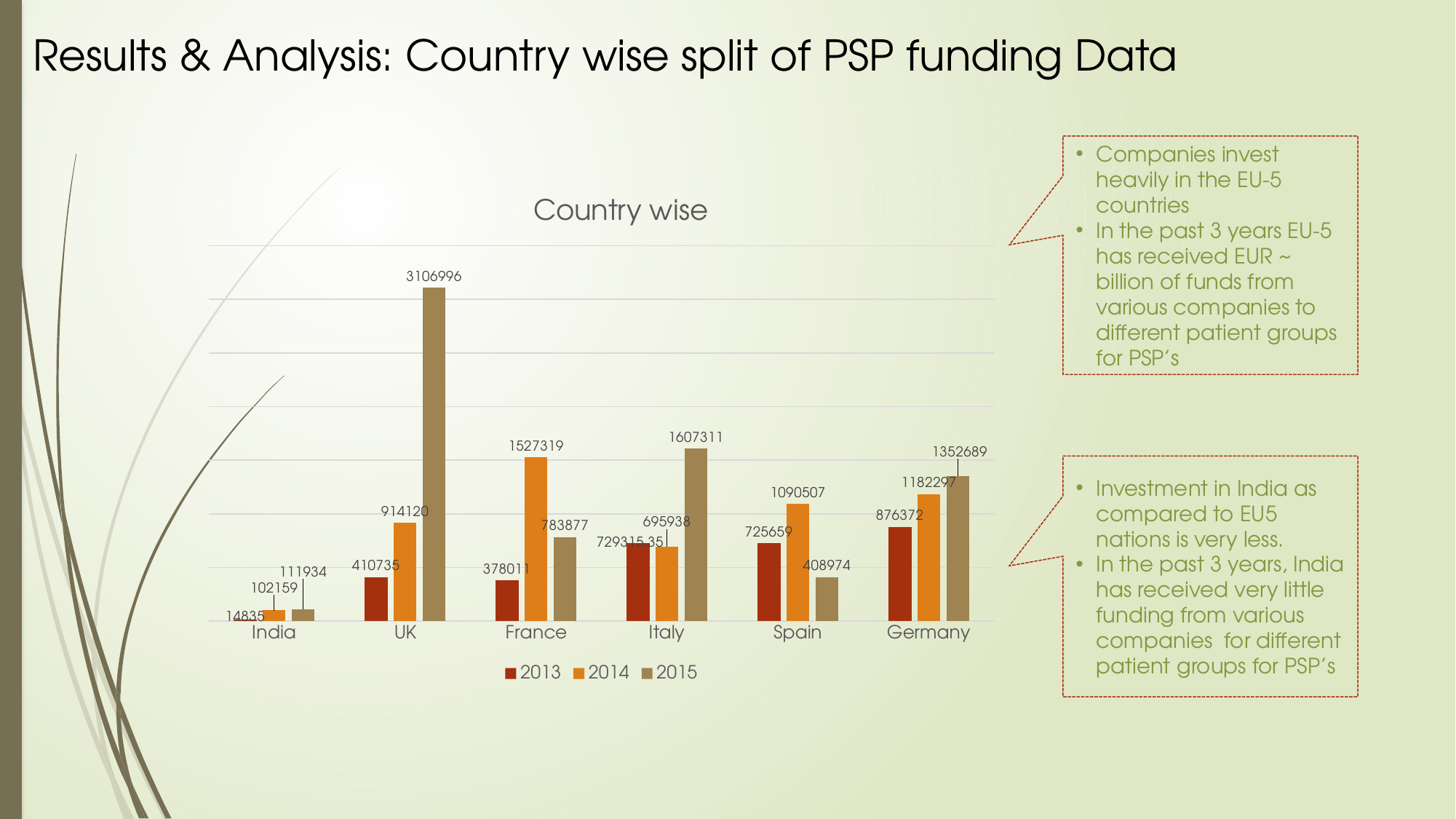

Results & Analysis: Country wise split of PSP funding Data
Companies invest heavily in the EU-5 countries
In the past 3 years EU-5 has received EUR ~ billion of funds from various companies to different patient groups for PSP’s

### Chart: Country wise

| Category | 2013 | 2014 | 2015 |
|---|---|---|---|
| India | 14835.0 | 102159.0 | 111934.0 |
| UK | 410735.0 | 914120.0 | 3106996.0 |
| France | 378011.0 | 1527319.0 | 783877.0 |
| Italy | 729315.35 | 695938.0 | 1607311.0 |
| Spain | 725659.0 | 1090507.0 | 408974.0 |
| Germany | 876372.0 | 1182297.0 | 1352689.0 |
Investment in India as compared to EU5 nations is very less.
In the past 3 years, India has received very little funding from various companies  for different patient groups for PSP’s